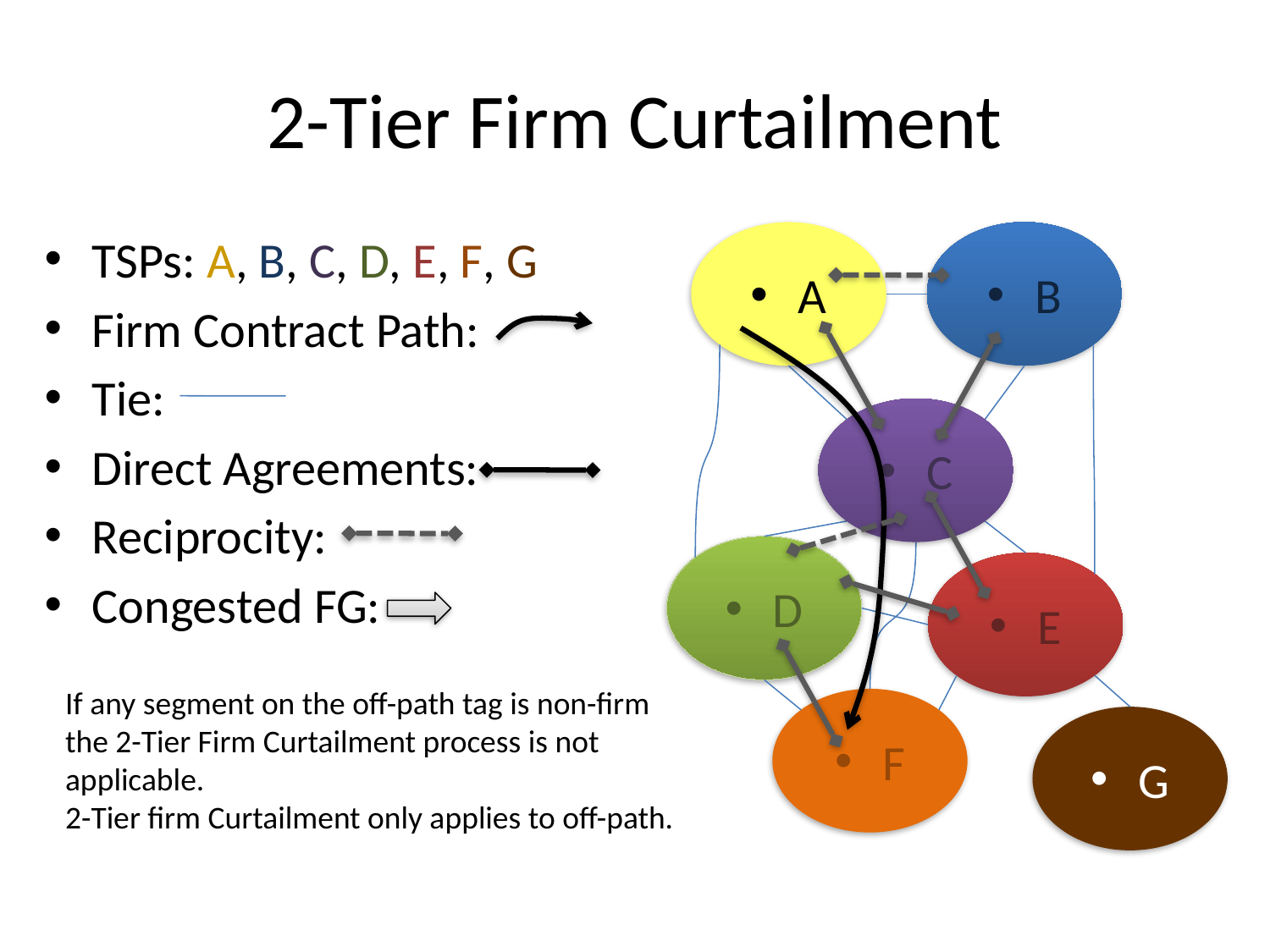

# 2-Tier Firm Curtailment
TSPs: A, B, C, D, E, F, G
Firm Contract Path:
Tie:
Direct Agreements:
Reciprocity:
Congested FG:

A
B
C
D
E
F
G

If any segment on the off-path tag is non-firm the 2-Tier Firm Curtailment process is not applicable.
2-Tier firm Curtailment only applies to off-path.